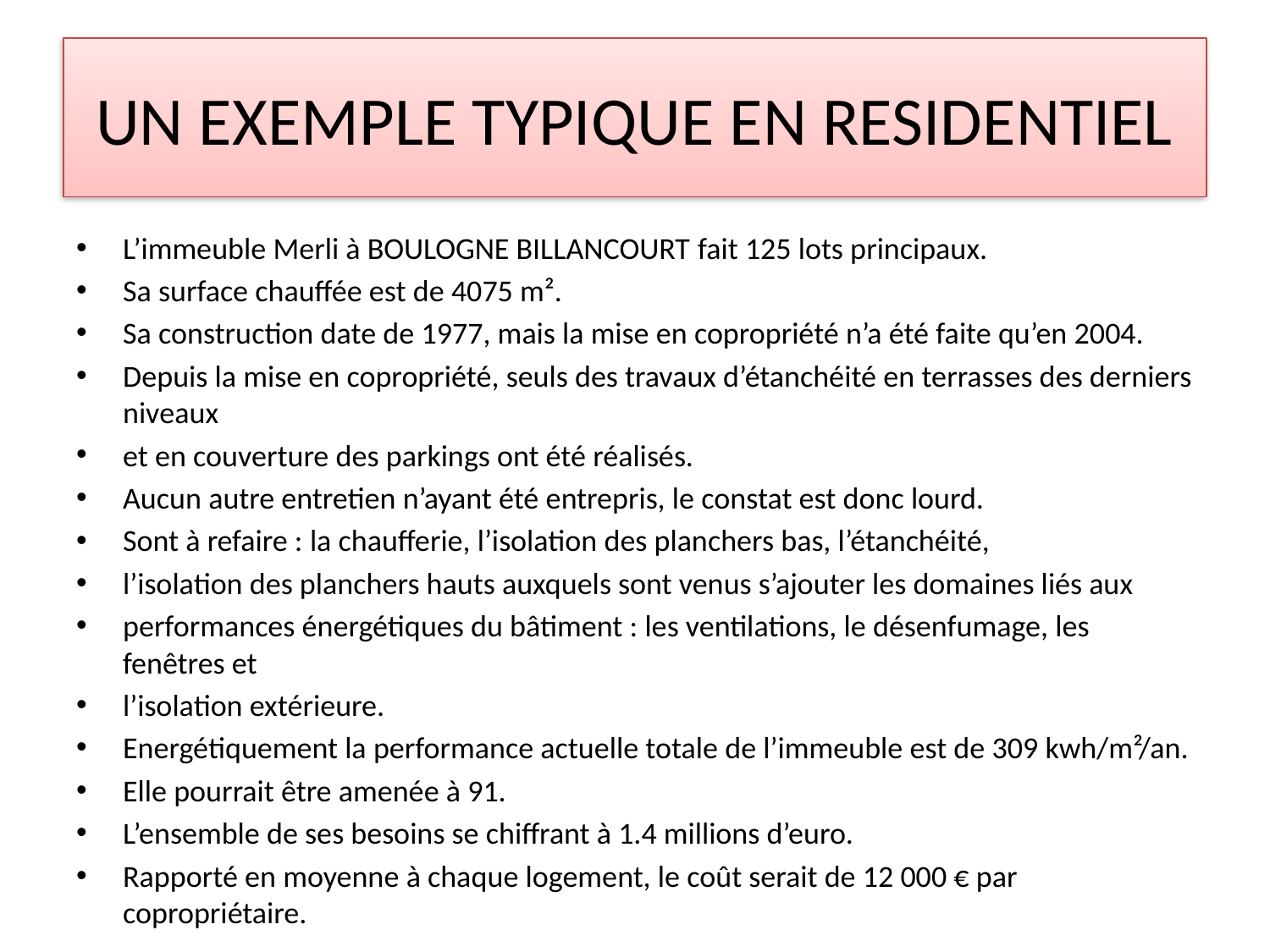

# UN EXEMPLE TYPIQUE EN RESIDENTIEL
L’immeuble Merli à BOULOGNE BILLANCOURT fait 125 lots principaux.
Sa surface chauffée est de 4075 m².
Sa construction date de 1977, mais la mise en copropriété n’a été faite qu’en 2004.
Depuis la mise en copropriété, seuls des travaux d’étanchéité en terrasses des derniers niveaux
et en couverture des parkings ont été réalisés.
Aucun autre entretien n’ayant été entrepris, le constat est donc lourd.
Sont à refaire : la chaufferie, l’isolation des planchers bas, l’étanchéité,
l’isolation des planchers hauts auxquels sont venus s’ajouter les domaines liés aux
performances énergétiques du bâtiment : les ventilations, le désenfumage, les fenêtres et
l’isolation extérieure.
Energétiquement la performance actuelle totale de l’immeuble est de 309 kwh/m²/an.
Elle pourrait être amenée à 91.
L’ensemble de ses besoins se chiffrant à 1.4 millions d’euro.
Rapporté en moyenne à chaque logement, le coût serait de 12 000 € par copropriétaire.